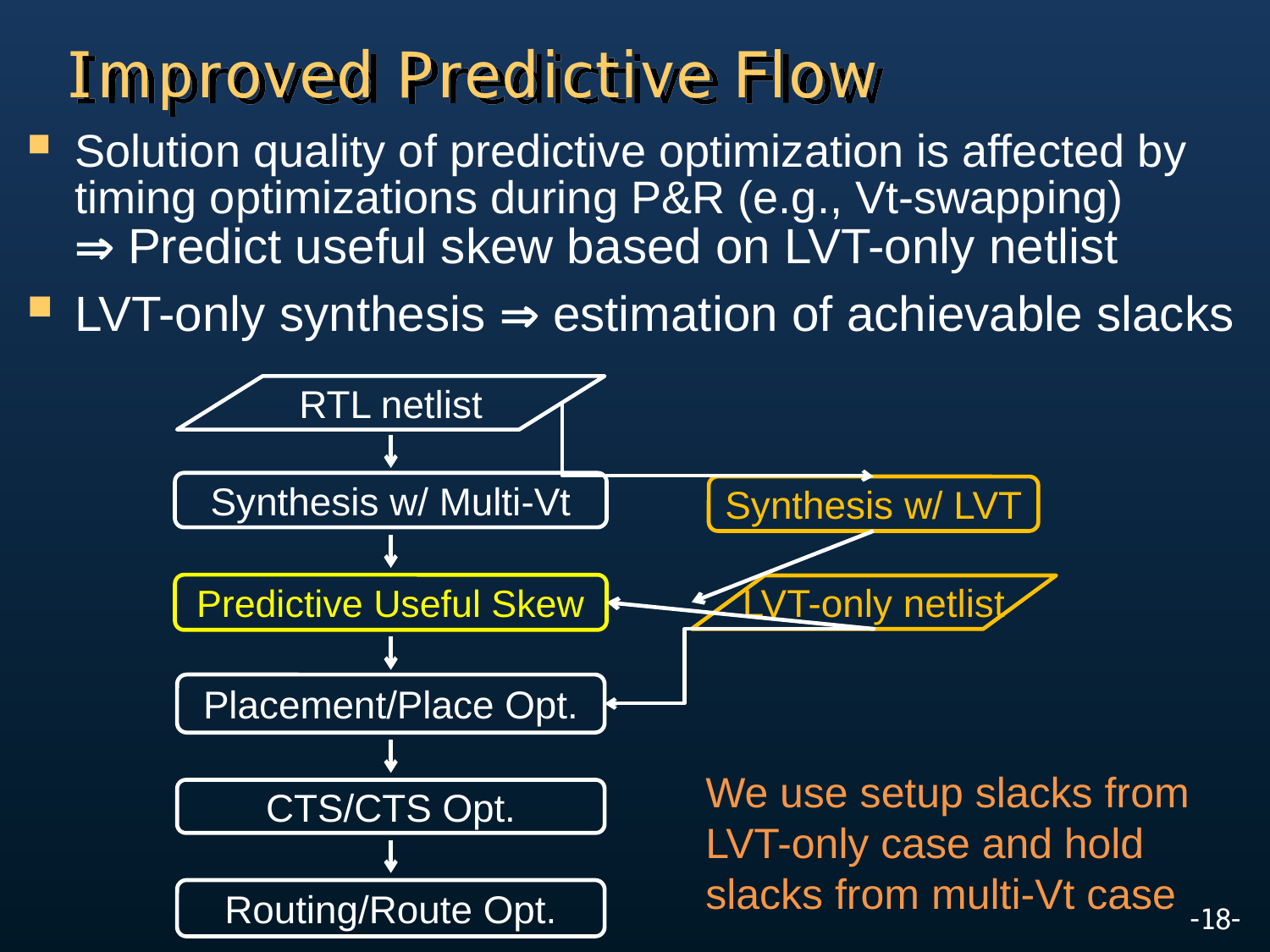

# Improved Predictive Flow
Solution quality of predictive optimization is affected by timing optimizations during P&R (e.g., Vt-swapping)
⇒ Predict useful skew based on LVT-only netlist
LVT-only synthesis ⇒ estimation of achievable slacks
RTL netlist

Synthesis w/ Multi-Vt
Synthesis w/ LVT
Predictive Useful Skew
LVT-only netlist
Placement/Place Opt.
CTS/CTS Opt.
Routing/Route Opt.
We use setup slacks from LVT-only case and hold slacks from multi-Vt case